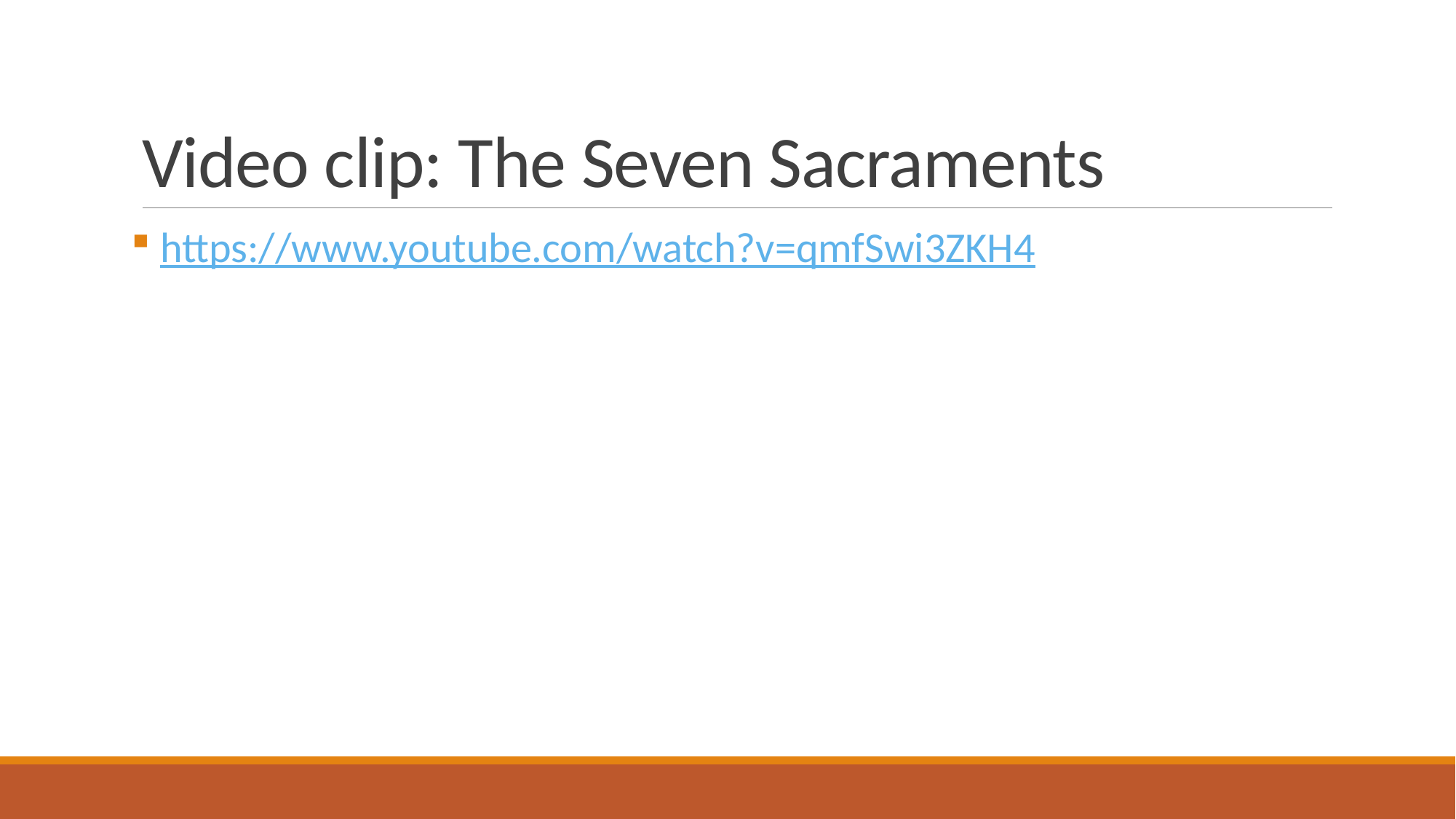

# Video clip: The Seven Sacraments
 https://www.youtube.com/watch?v=qmfSwi3ZKH4